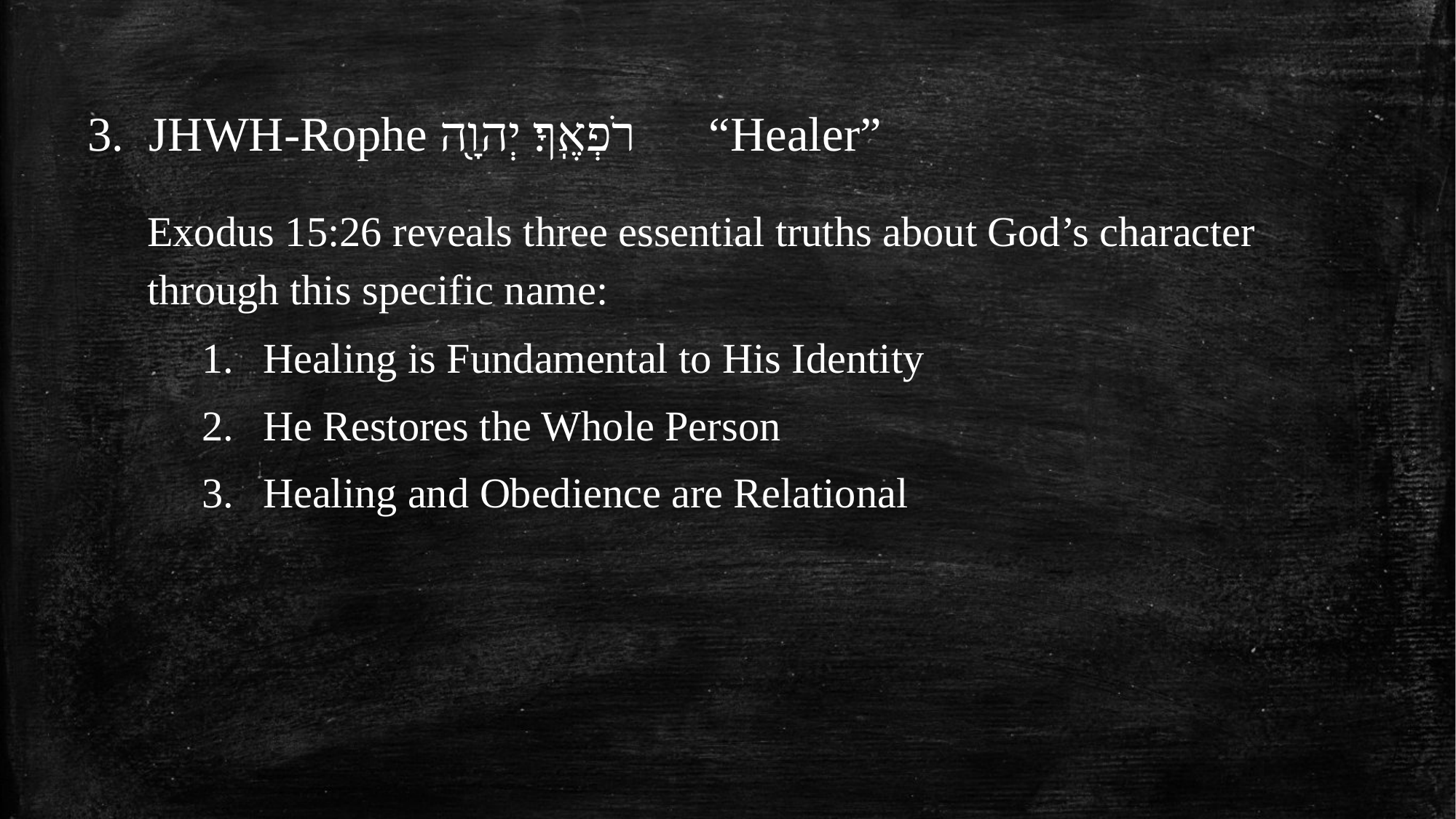

JHWH-Rophe רֹפְאֶֽךָ׃ יְהוָ֖ה      “Healer”
Exodus 15:26 reveals three essential truths about God’s character through this specific name:
Healing is Fundamental to His Identity
He Restores the Whole Person
Healing and Obedience are Relational